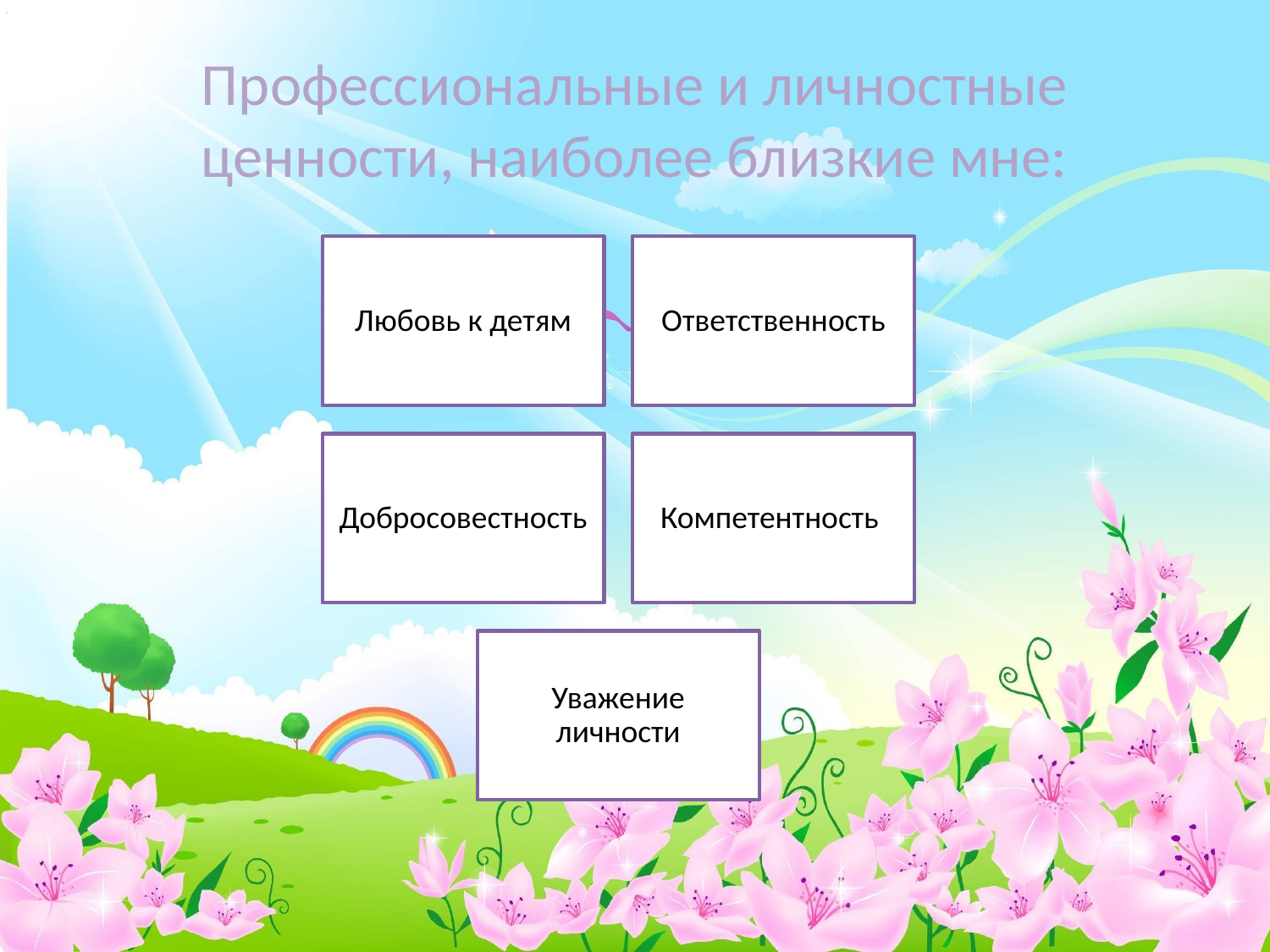

# Профессиональные и личностные ценности, наиболее близкие мне:
Любовь к детям
Ответственность
Добросовестность
Компетентность
Уважение личности